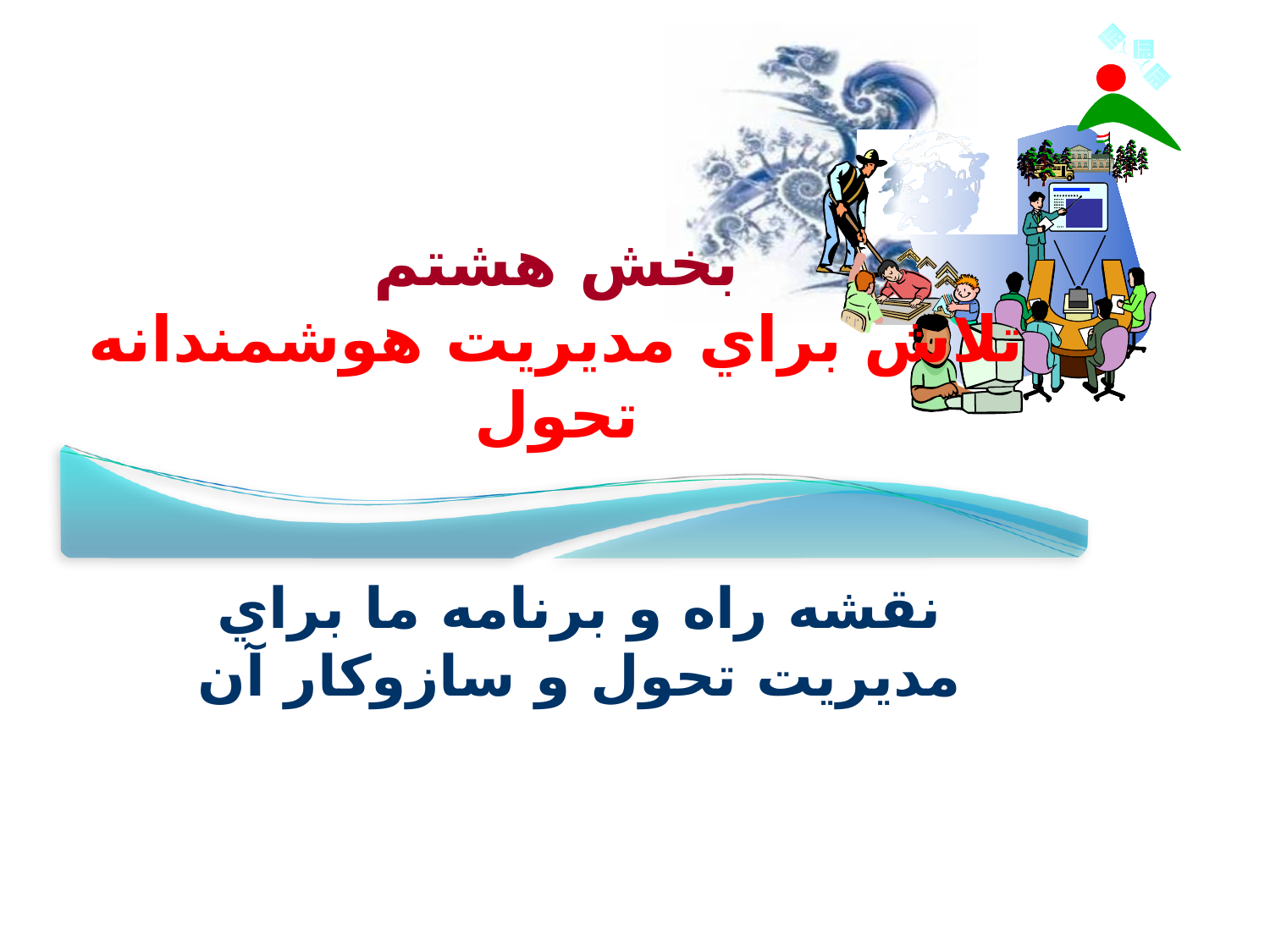

# بخش هشتم تلاش براي مديريت هوشمندانه تحول
نقشه راه و برنامه ما براي مديريت تحول و سازوكار آن